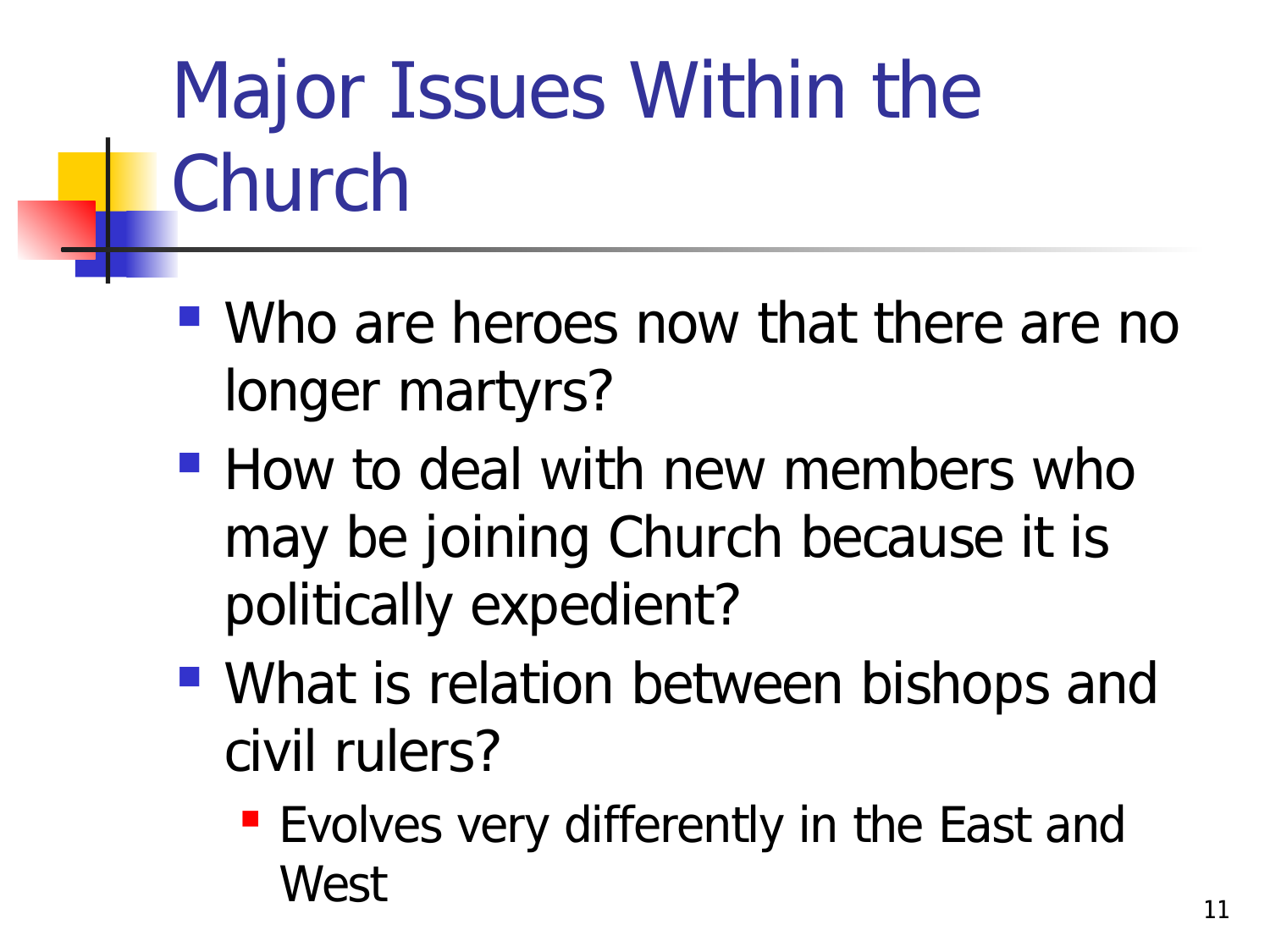

# Major Issues Within the Church
Who are heroes now that there are no longer martyrs?
How to deal with new members who may be joining Church because it is politically expedient?
What is relation between bishops and civil rulers?
Evolves very differently in the East and West
11